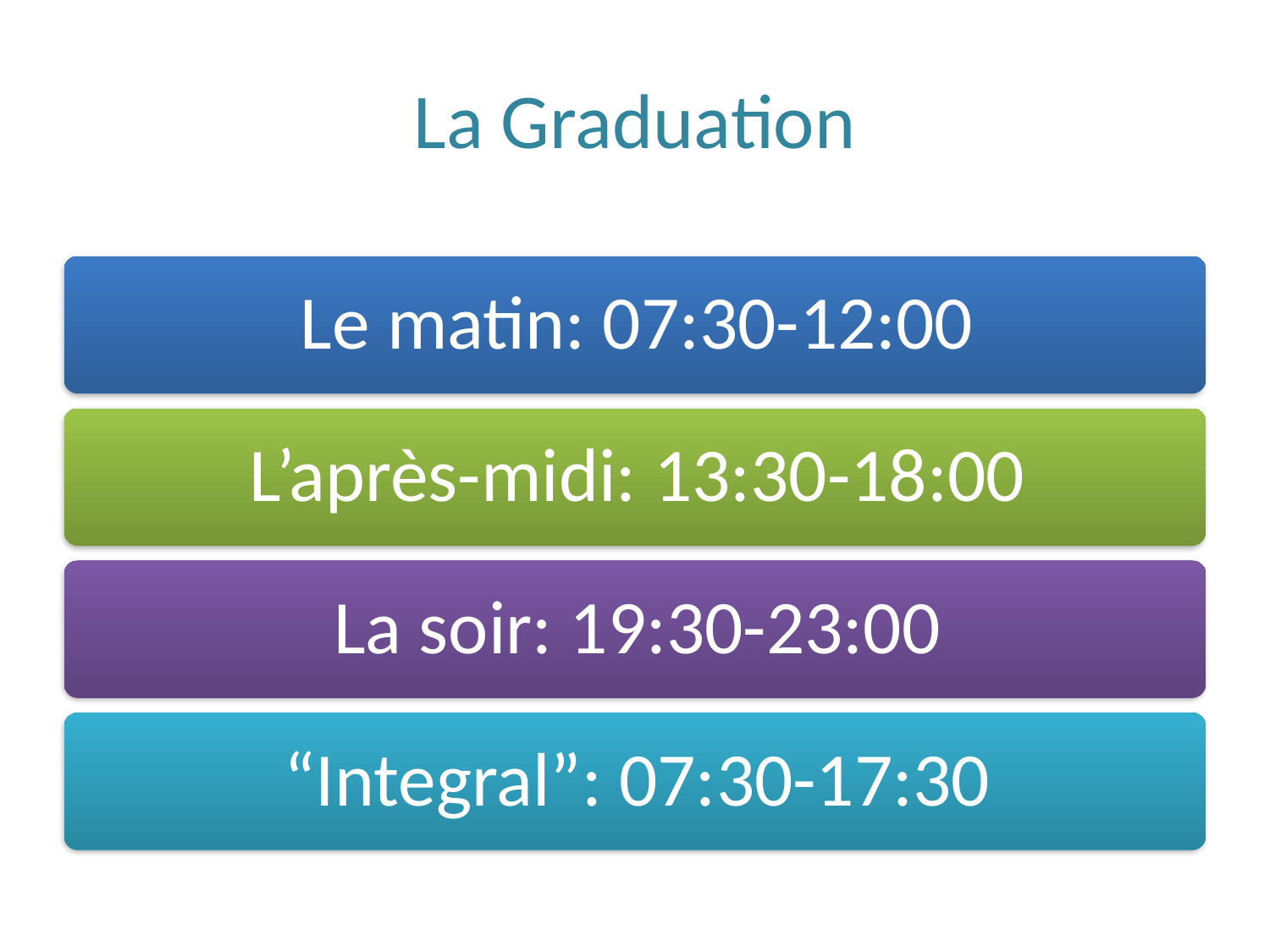

# La Graduation
Le matin: 07:30-12:00
L’après-midi: 13:30-18:00
La soir: 19:30-23:00
“Integral”: 07:30-17:30